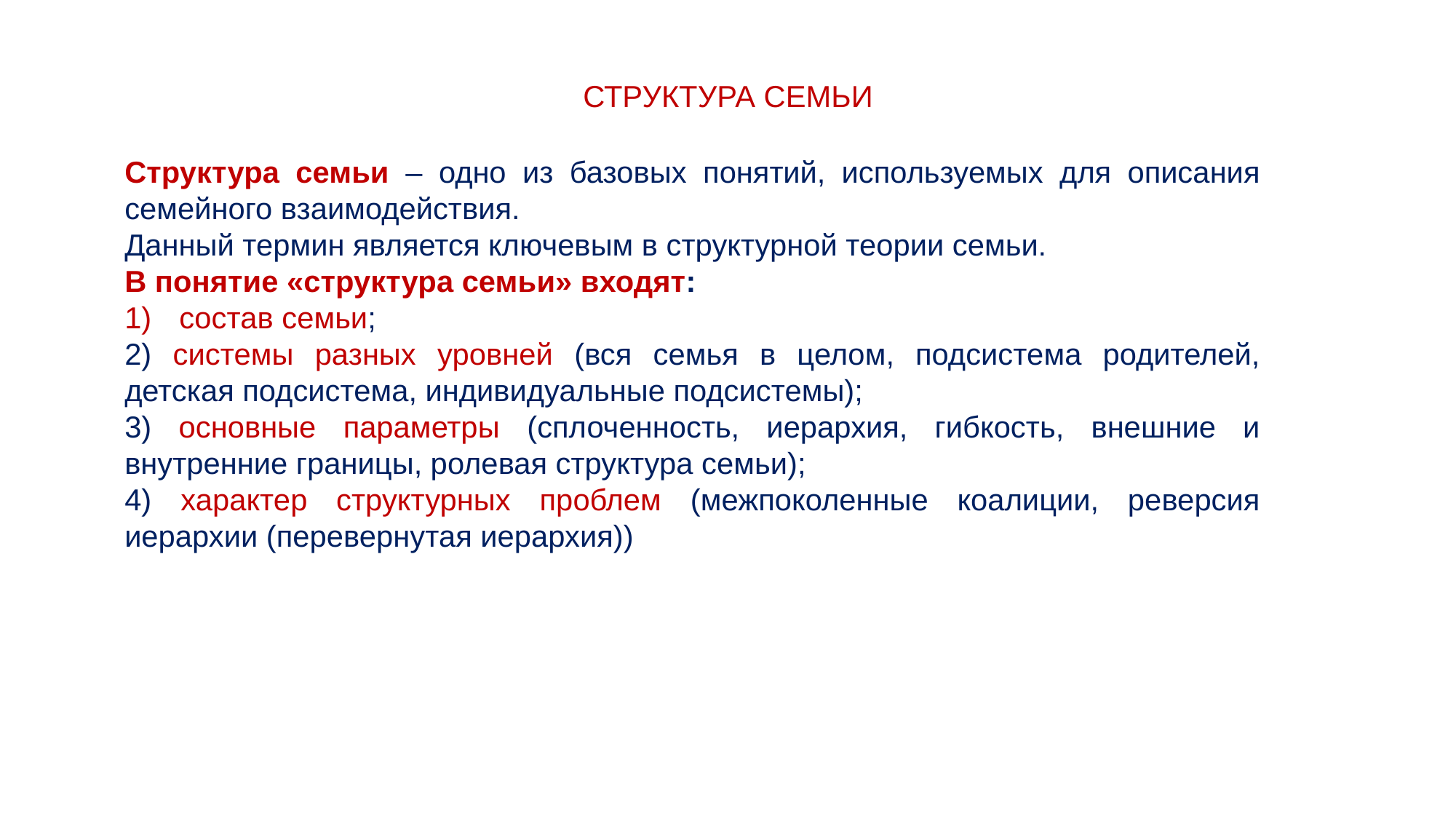

# СТРУКТУРА СЕМЬИ
Структура семьи – одно из базовых понятий, используемых для описания семейного взаимодействия.
Данный термин является ключевым в структурной теории семьи.
В понятие «структура семьи» входят:
состав семьи;
2) системы разных уровней (вся семья в целом, подсистема родителей, детская подсистема, индивидуальные подсистемы);
3) основные параметры (сплоченность, иерархия, гибкость, внешние и внутренние границы, ролевая структура семьи);
4) характер структурных проблем (межпоколенные коалиции, реверсия иерархии (перевернутая иерархия))